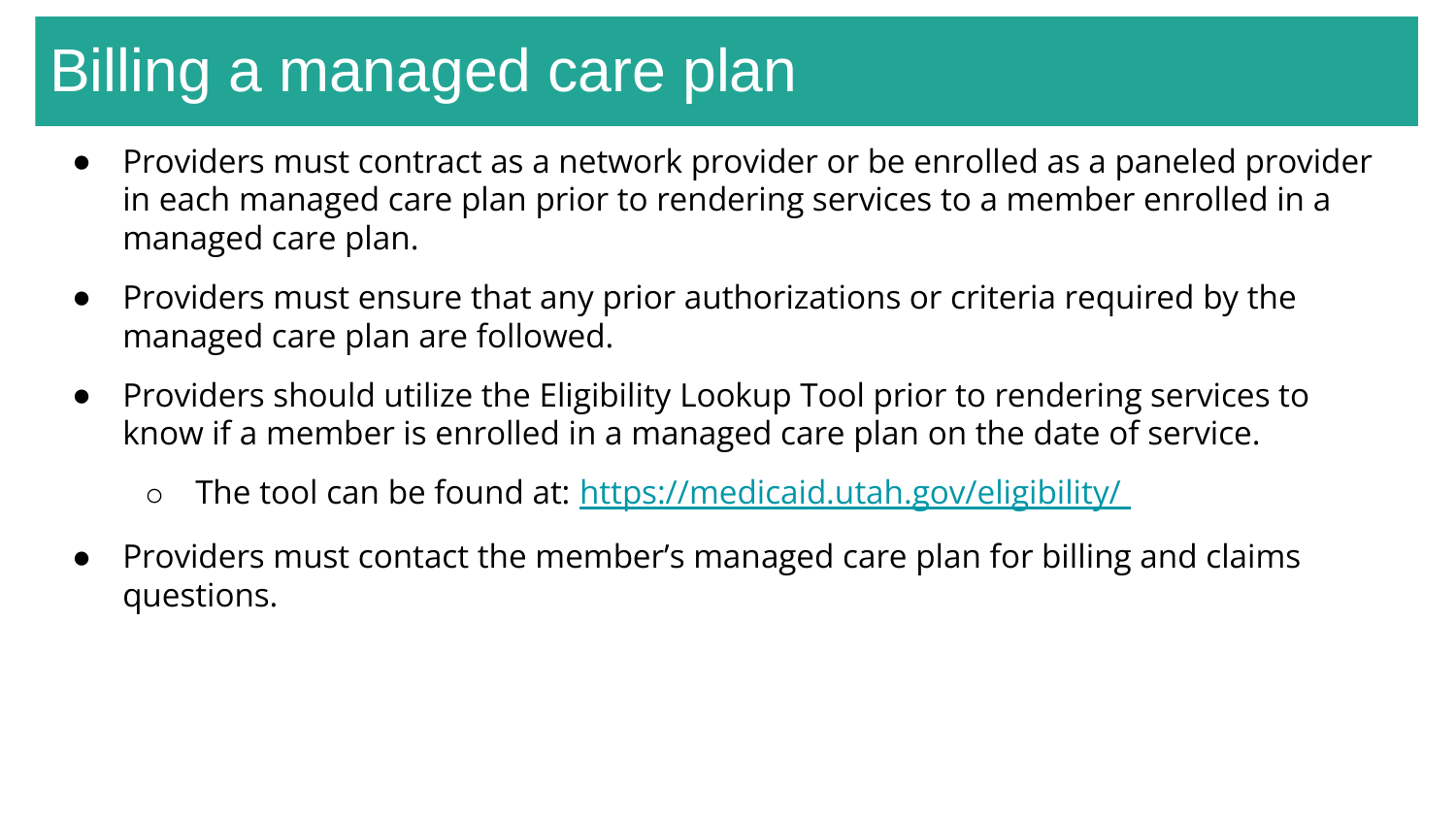

# Billing a managed care plan
Providers must contract as a network provider or be enrolled as a paneled provider in each managed care plan prior to rendering services to a member enrolled in a managed care plan.
Providers must ensure that any prior authorizations or criteria required by the managed care plan are followed.
Providers should utilize the Eligibility Lookup Tool prior to rendering services to know if a member is enrolled in a managed care plan on the date of service.
The tool can be found at: https://medicaid.utah.gov/eligibility/
Providers must contact the member’s managed care plan for billing and claims questions.